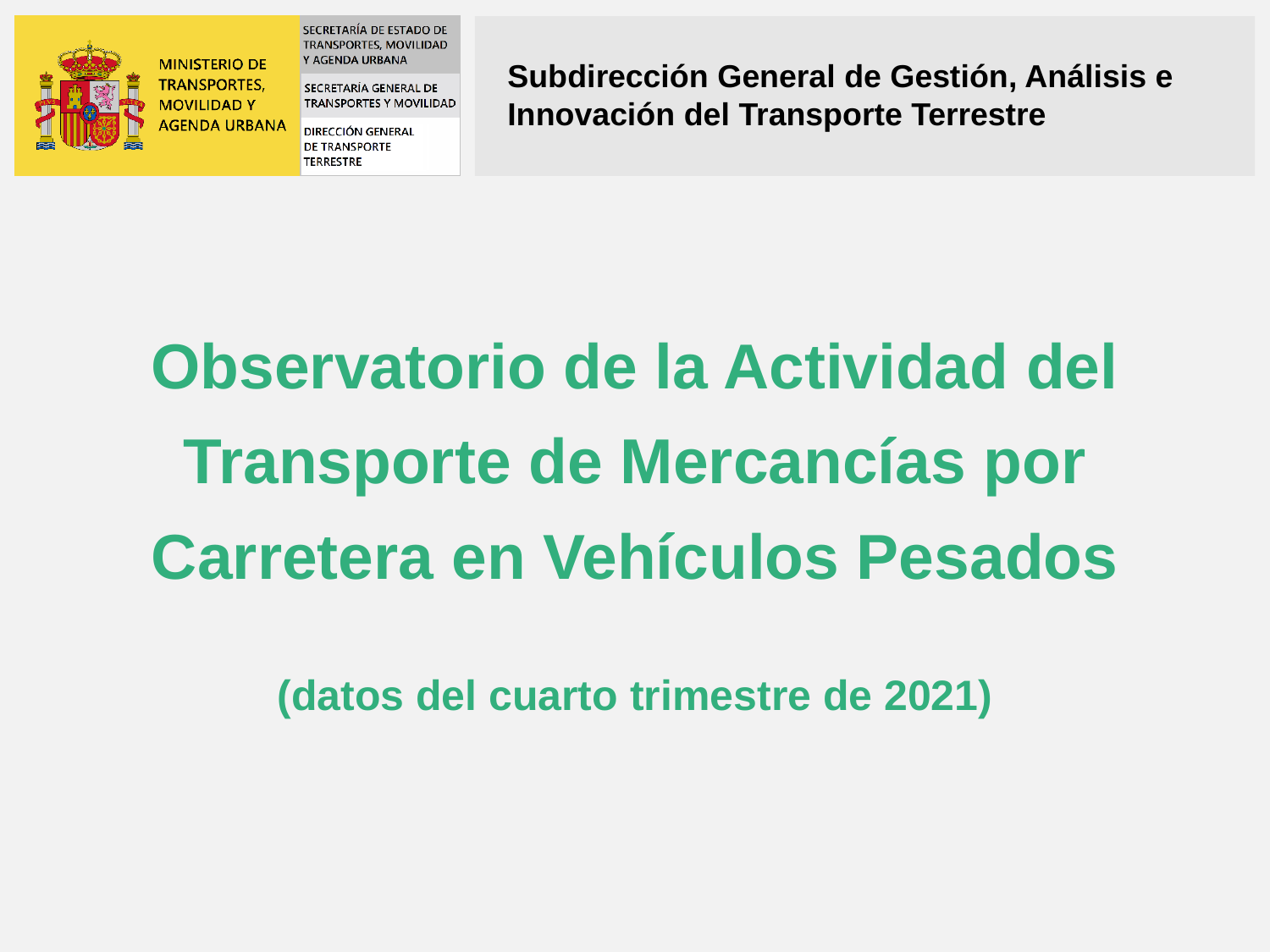

Observatorio de la Actividad del Transporte de Mercancías por Carretera en Vehículos Pesados

(datos del cuarto trimestre de 2021)